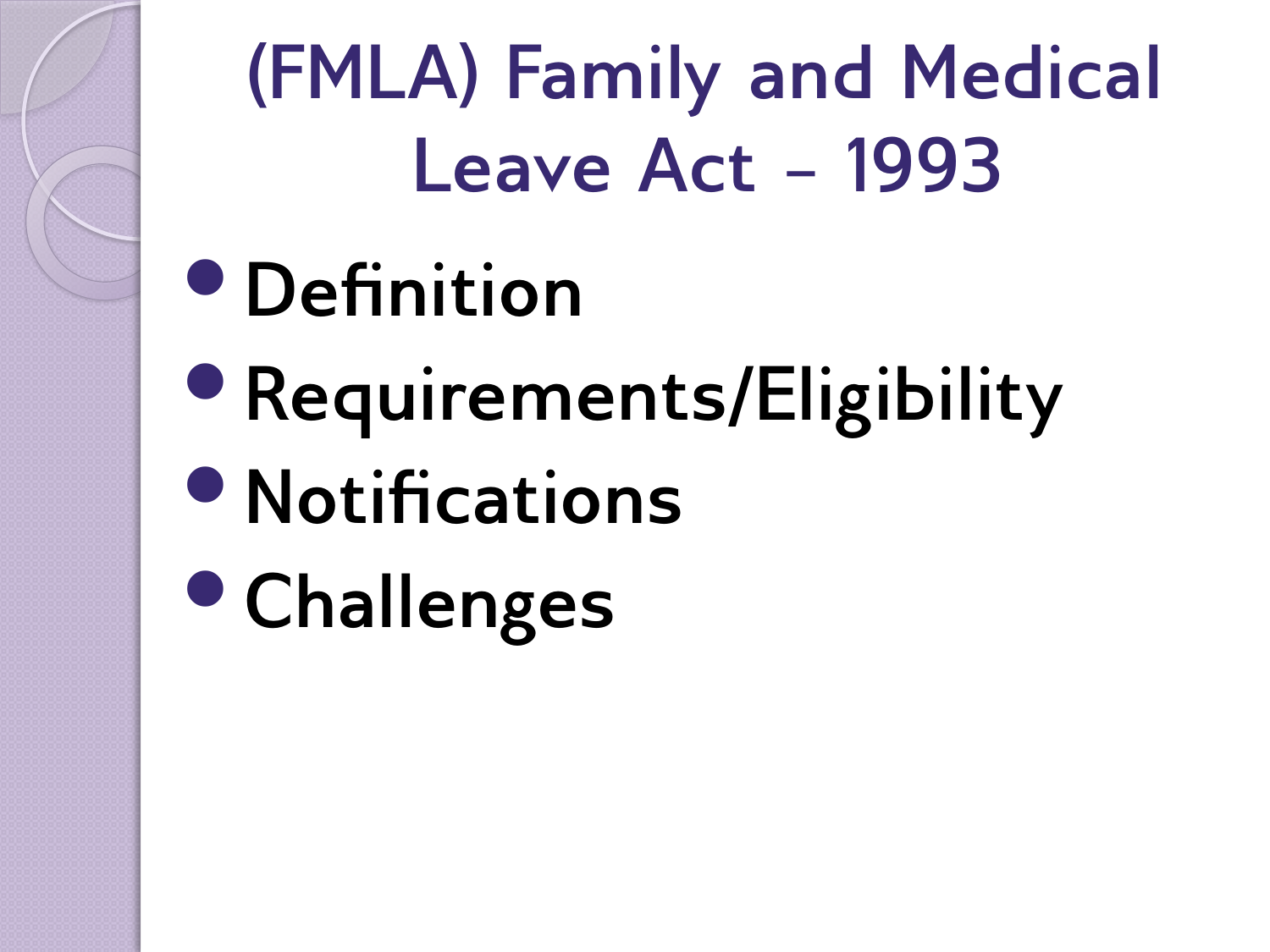

# (FMLA) Family and Medical Leave Act – 1993
Definition
Requirements/Eligibility
Notifications
Challenges